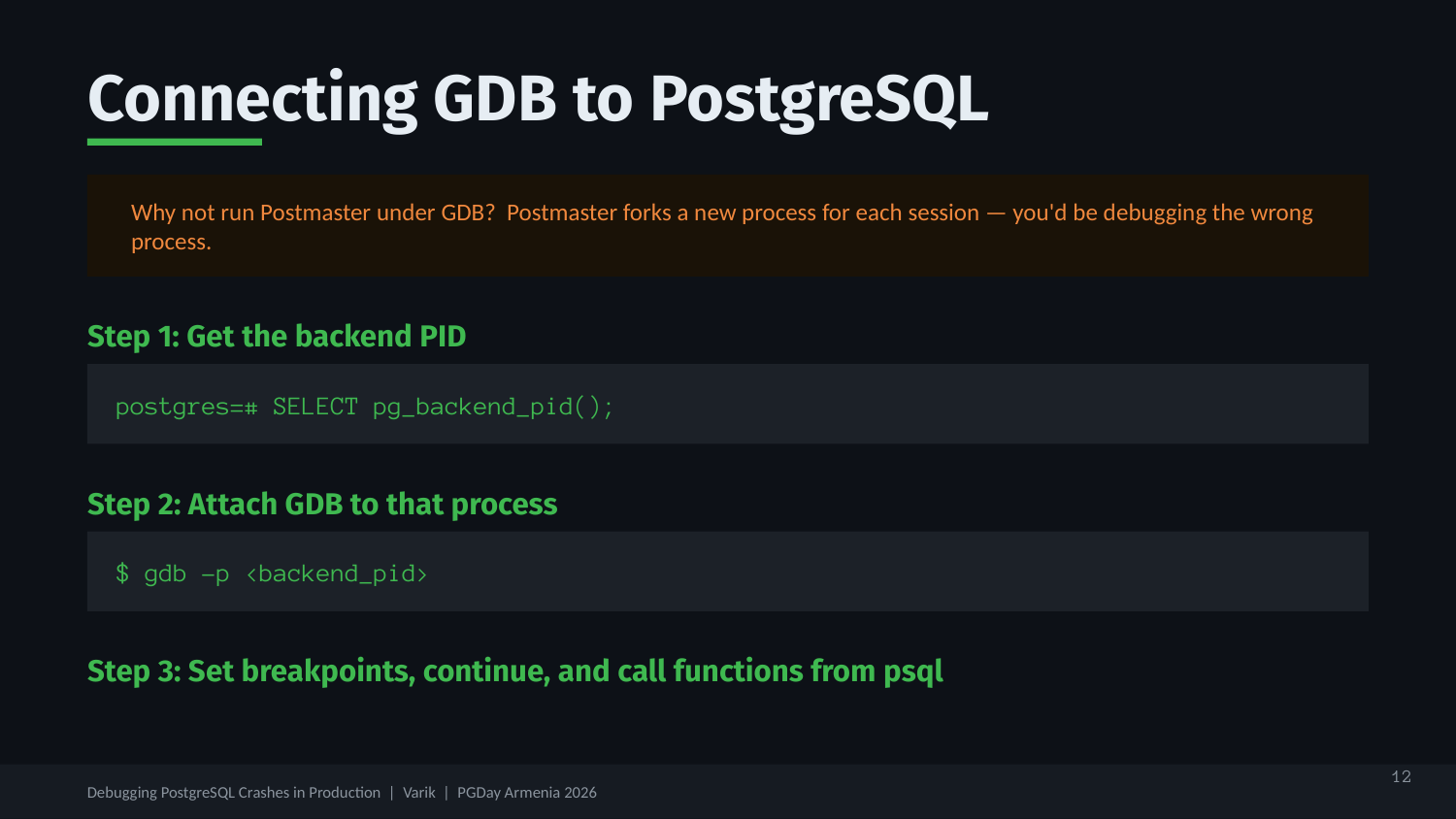

Connecting GDB to PostgreSQL

Why not run Postmaster under GDB?  Postmaster forks a new process for each session — you'd be debugging the wrong process.
Step 1: Get the backend PID

postgres=# SELECT pg_backend_pid();
Step 2: Attach GDB to that process

$ gdb -p <backend_pid>
Step 3: Set breakpoints, continue, and call functions from psql
12

Debugging PostgreSQL Crashes in Production  |  Varik  |  PGDay Armenia 2026